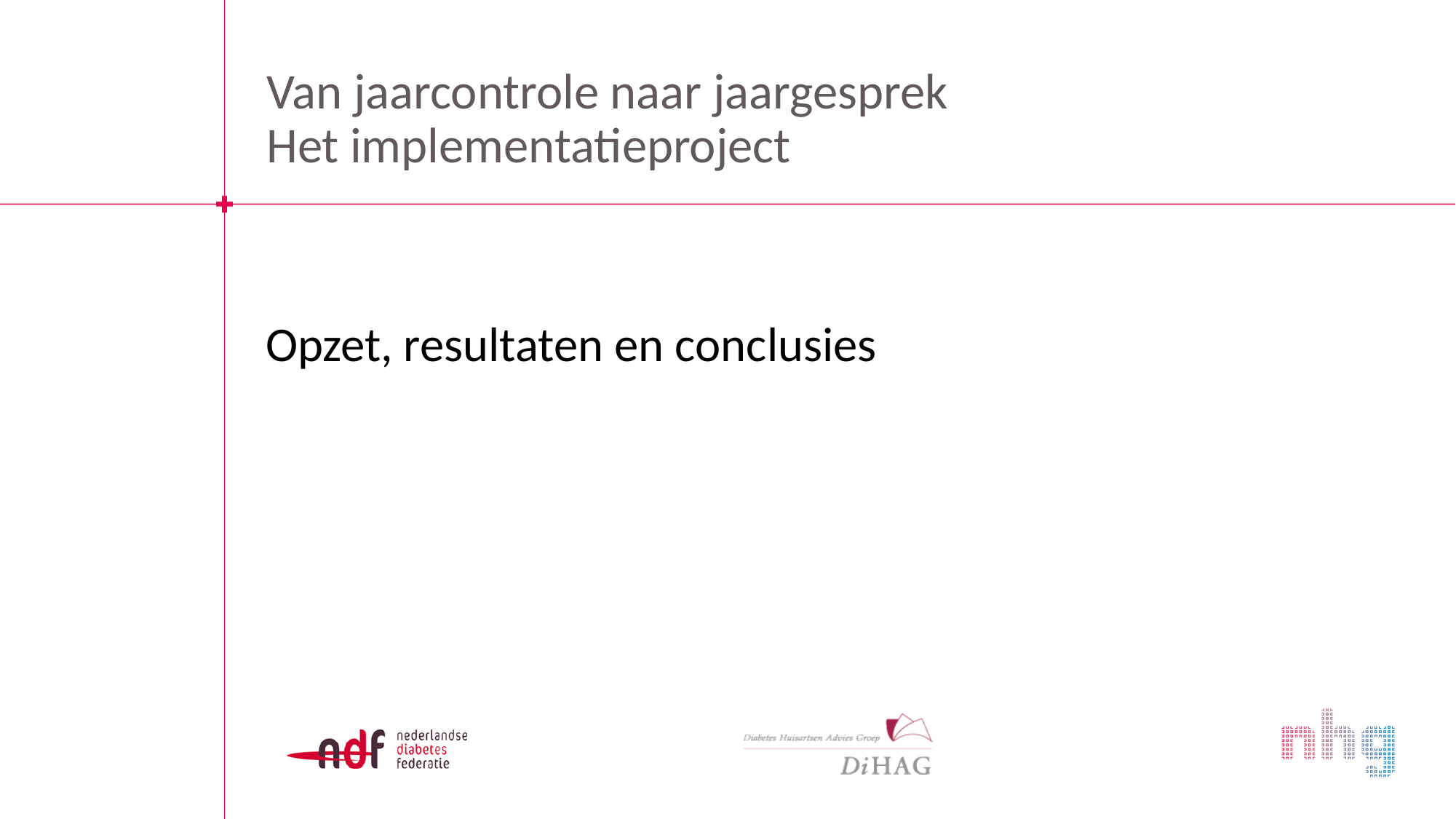

# Van jaarcontrole naar jaargesprek Het implementatieproject

Opzet, resultaten en conclusies